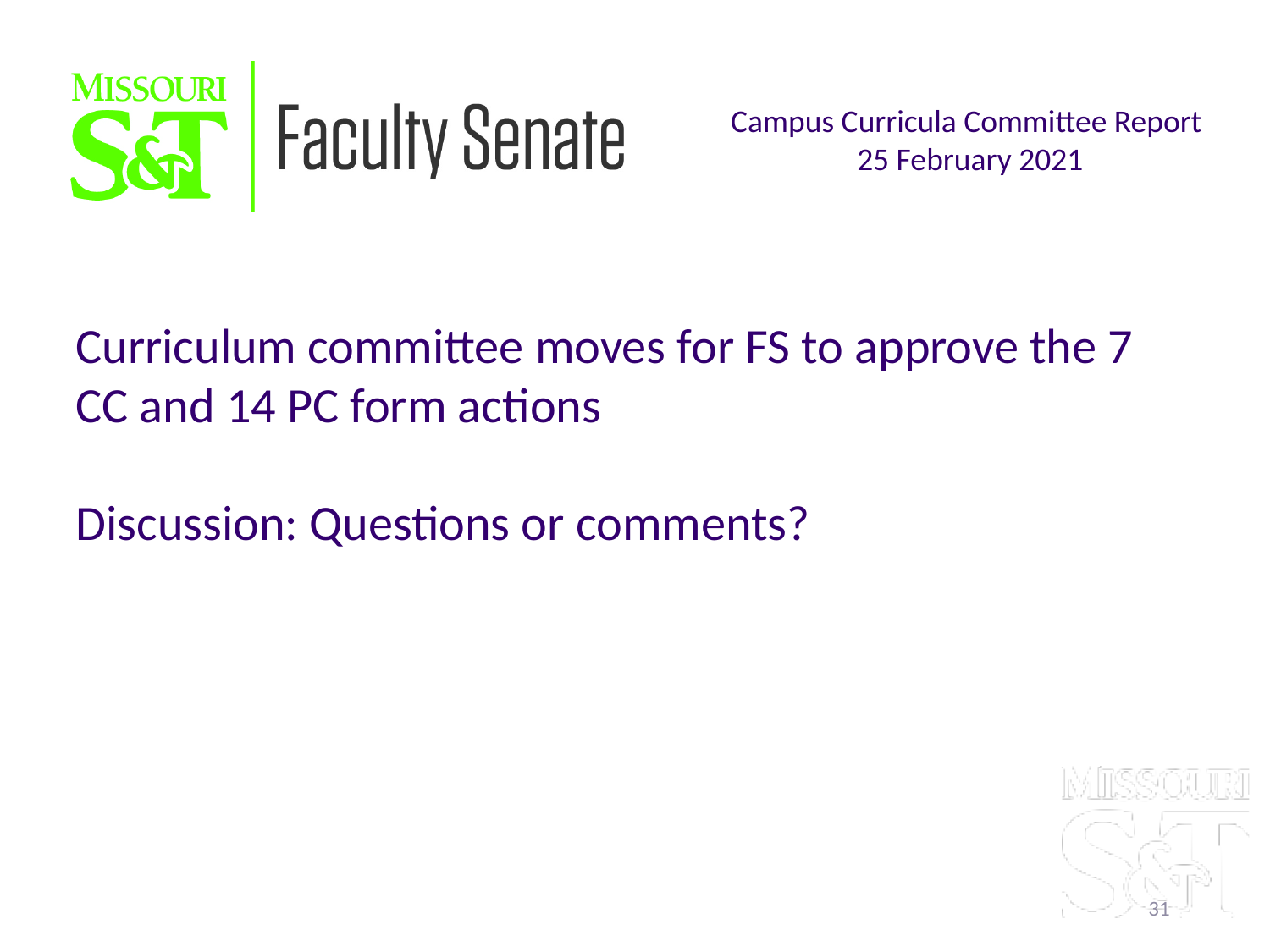

Campus Curricula Committee Report
25 February 2021
Curriculum committee moves for FS to approve the 7 CC and 14 PC form actions

Discussion: Questions or comments?

31